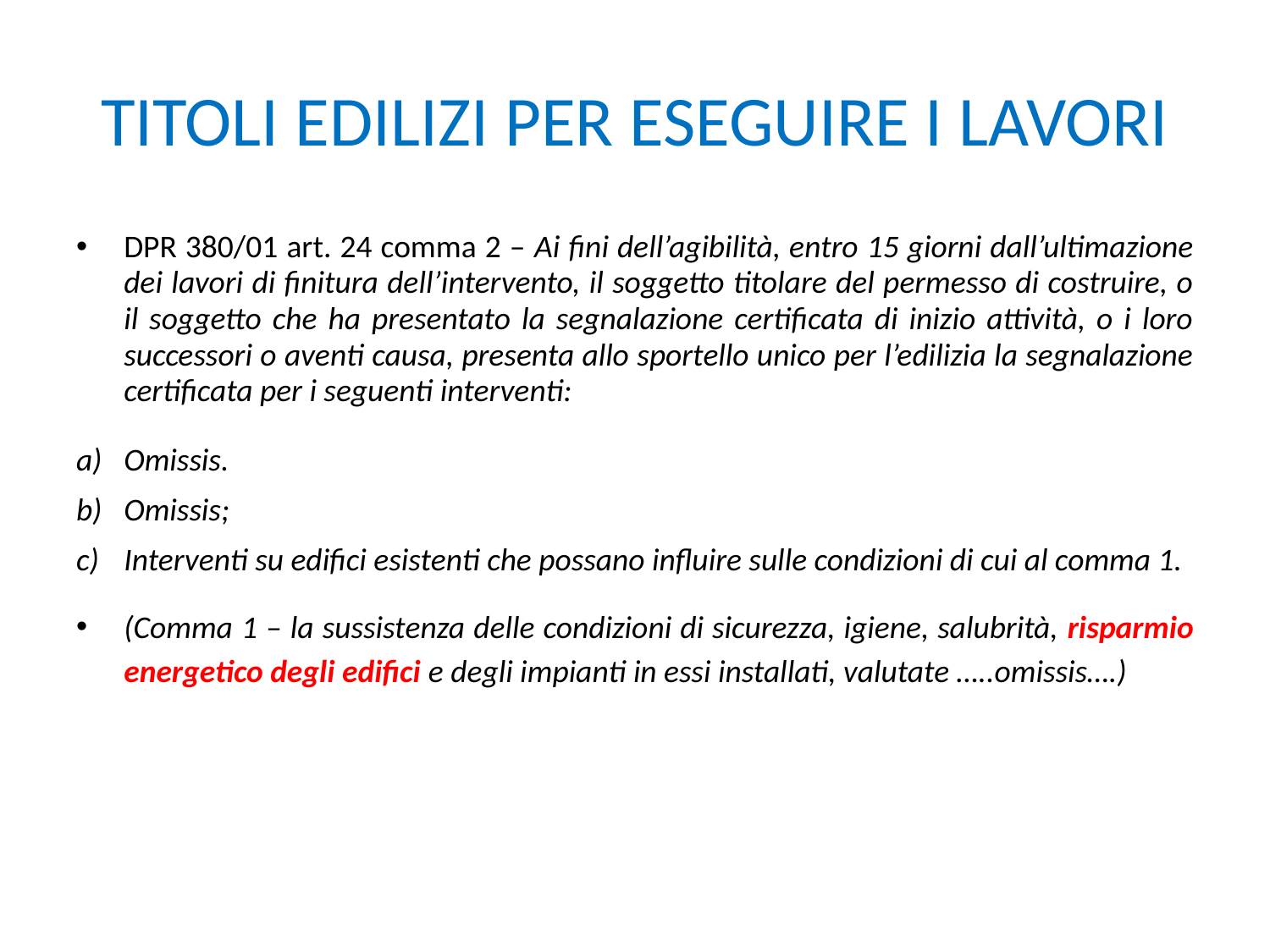

# TITOLI EDILIZI PER ESEGUIRE I LAVORI
DPR 380/01 art. 24 comma 2 – Ai fini dell’agibilità, entro 15 giorni dall’ultimazione dei lavori di finitura dell’intervento, il soggetto titolare del permesso di costruire, o il soggetto che ha presentato la segnalazione certificata di inizio attività, o i loro successori o aventi causa, presenta allo sportello unico per l’edilizia la segnalazione certificata per i seguenti interventi:
Omissis.
Omissis;
Interventi su edifici esistenti che possano influire sulle condizioni di cui al comma 1.
(Comma 1 – la sussistenza delle condizioni di sicurezza, igiene, salubrità, risparmio energetico degli edifici e degli impianti in essi installati, valutate …..omissis….)